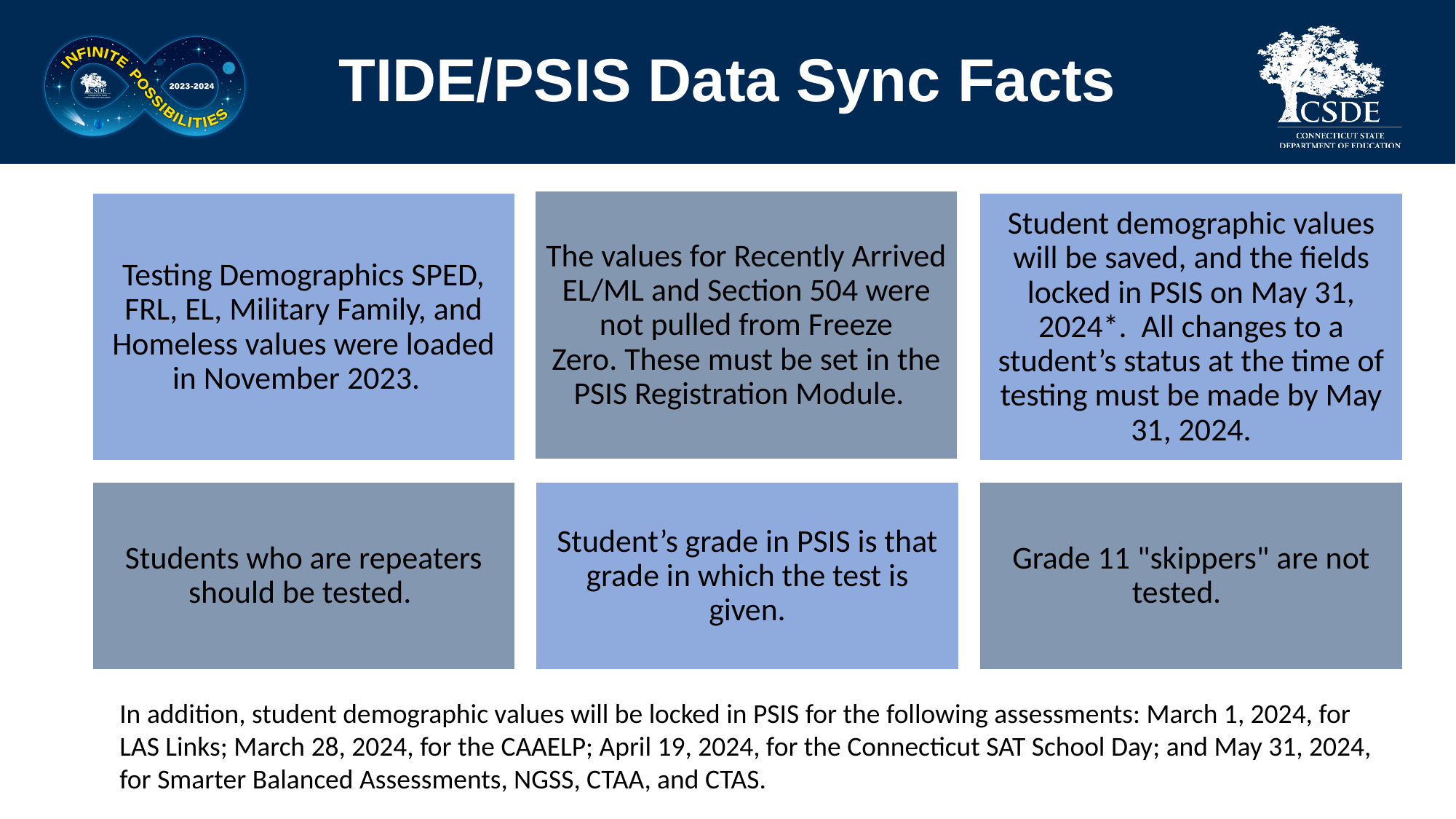

# TIDE/PSIS Data Sync Facts
Testing Demographics SPED, FRL, EL, Military Family, and Homeless values were loaded in November 2023.
The values for Recently Arrived EL/ML and Section 504 were not pulled from Freeze Zero. These must be set in the PSIS Registration Module.
Student demographic values will be saved, and the fields locked in PSIS on May 31, 2024*.  All changes to a student’s status at the time of testing must be made by May 31, 2024.
Students who are repeaters should be tested.
Student’s grade in PSIS is that grade in which the test is given.
Grade 11 "skippers" are not tested.
In addition, student demographic values will be locked in PSIS for the following assessments: March 1, 2024, for LAS Links; March 28, 2024, for the CAAELP; April 19, 2024, for the Connecticut SAT School Day; and May 31, 2024, for Smarter Balanced Assessments, NGSS, CTAA, and CTAS.